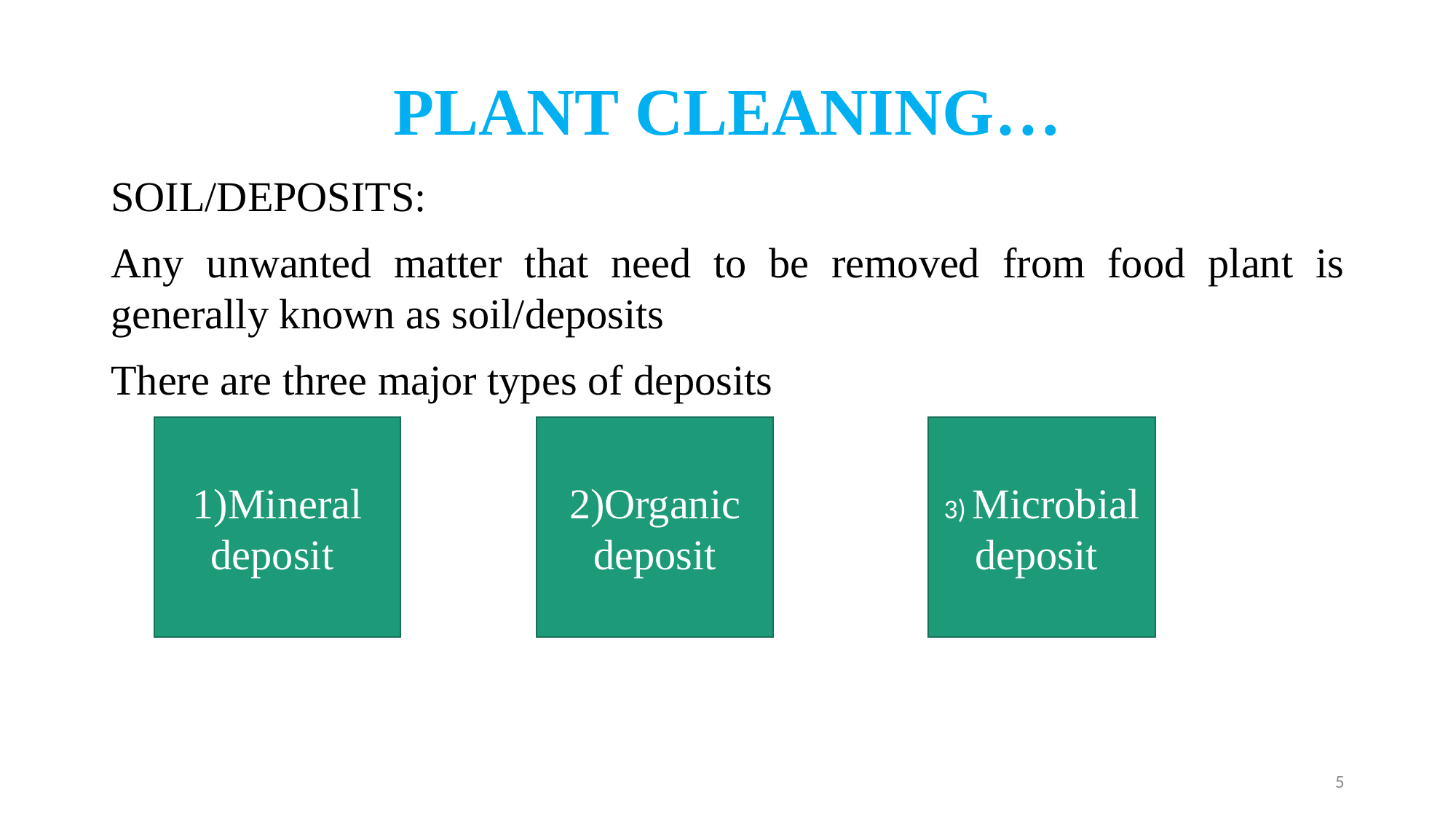

# PLANT CLEANING…
SOIL/DEPOSITS:
Any unwanted matter that need to be removed from food plant is generally known as soil/deposits
There are three major types of deposits

1)Mineral deposit
2)Organic deposit
3) Microbial deposit
5